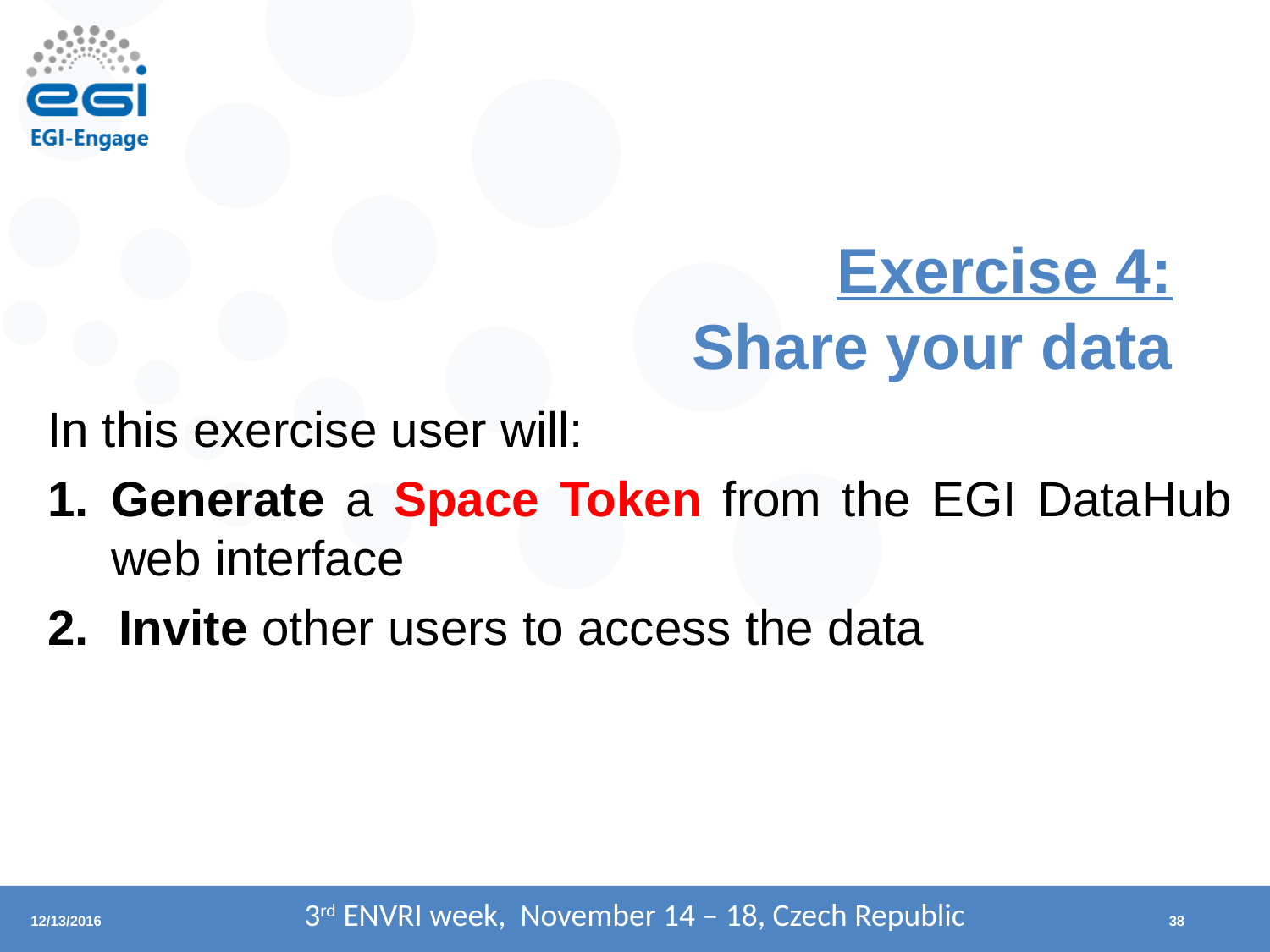

# Exercise 4: Share your data
In this exercise user will:
Generate a Space Token from the EGI DataHub web interface
Invite other users to access the data

3rd ENVRI week,  November 14 – 18, Czech Republic